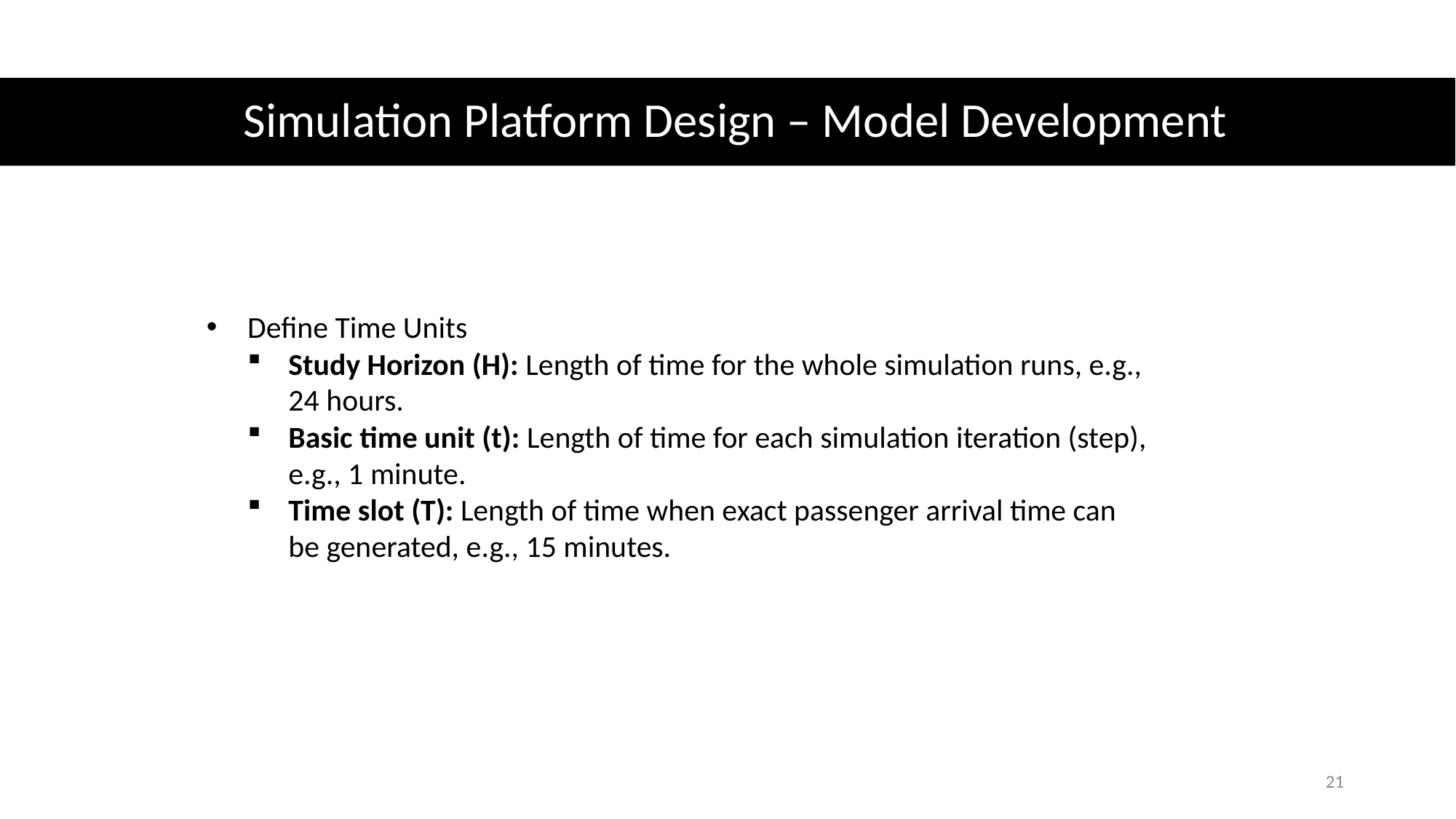

# Simulation Platform Design – Model Development

Define Time Units
Study Horizon (H): Length of time for the whole simulation runs, e.g., 24 hours.
Basic time unit (t): Length of time for each simulation iteration (step), e.g., 1 minute.
Time slot (T): Length of time when exact passenger arrival time can be generated, e.g., 15 minutes.
21